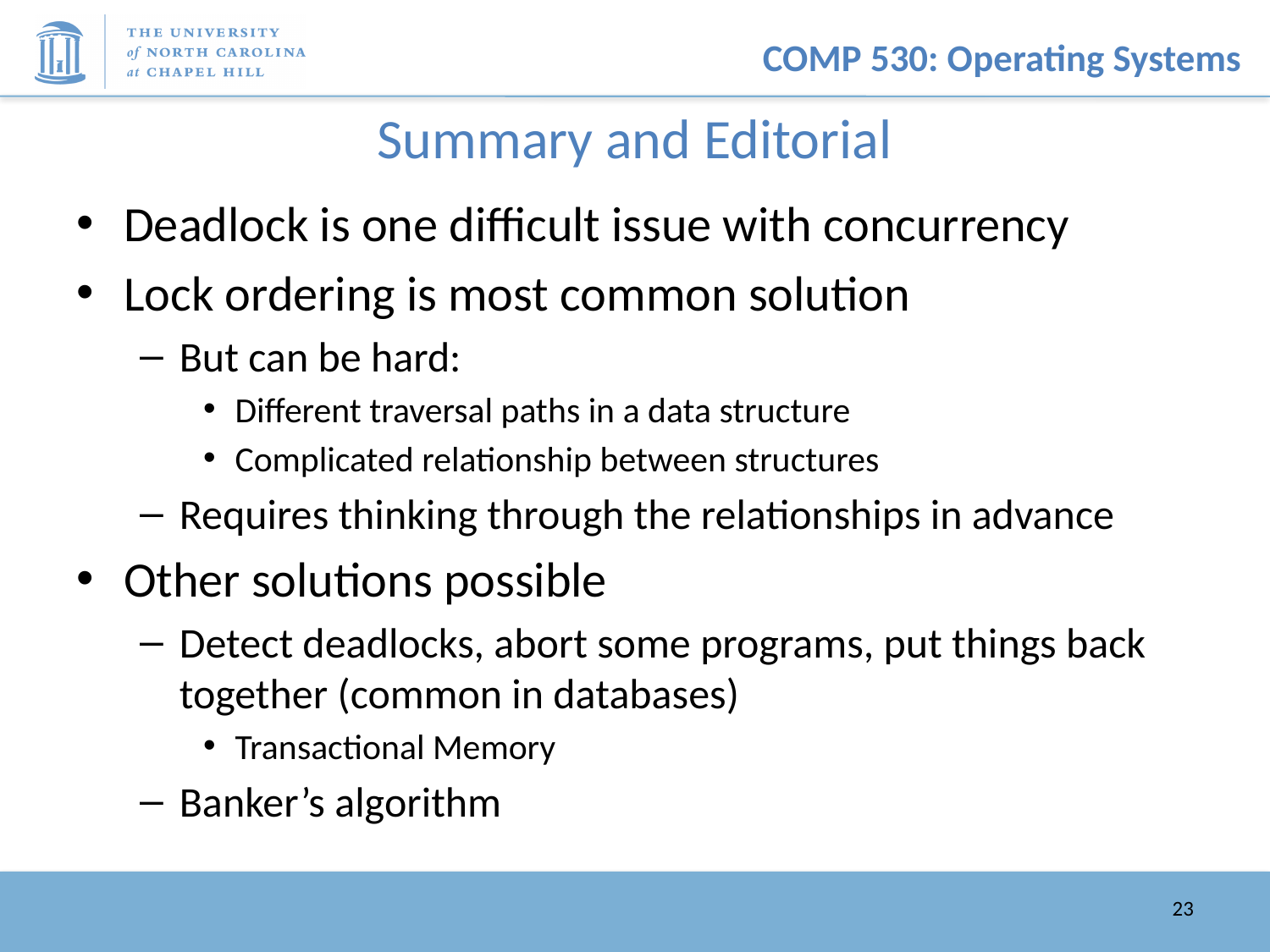

# Summary and Editorial
Deadlock is one difficult issue with concurrency
Lock ordering is most common solution
But can be hard:
Different traversal paths in a data structure
Complicated relationship between structures
Requires thinking through the relationships in advance
Other solutions possible
Detect deadlocks, abort some programs, put things back together (common in databases)
Transactional Memory
Banker’s algorithm
23